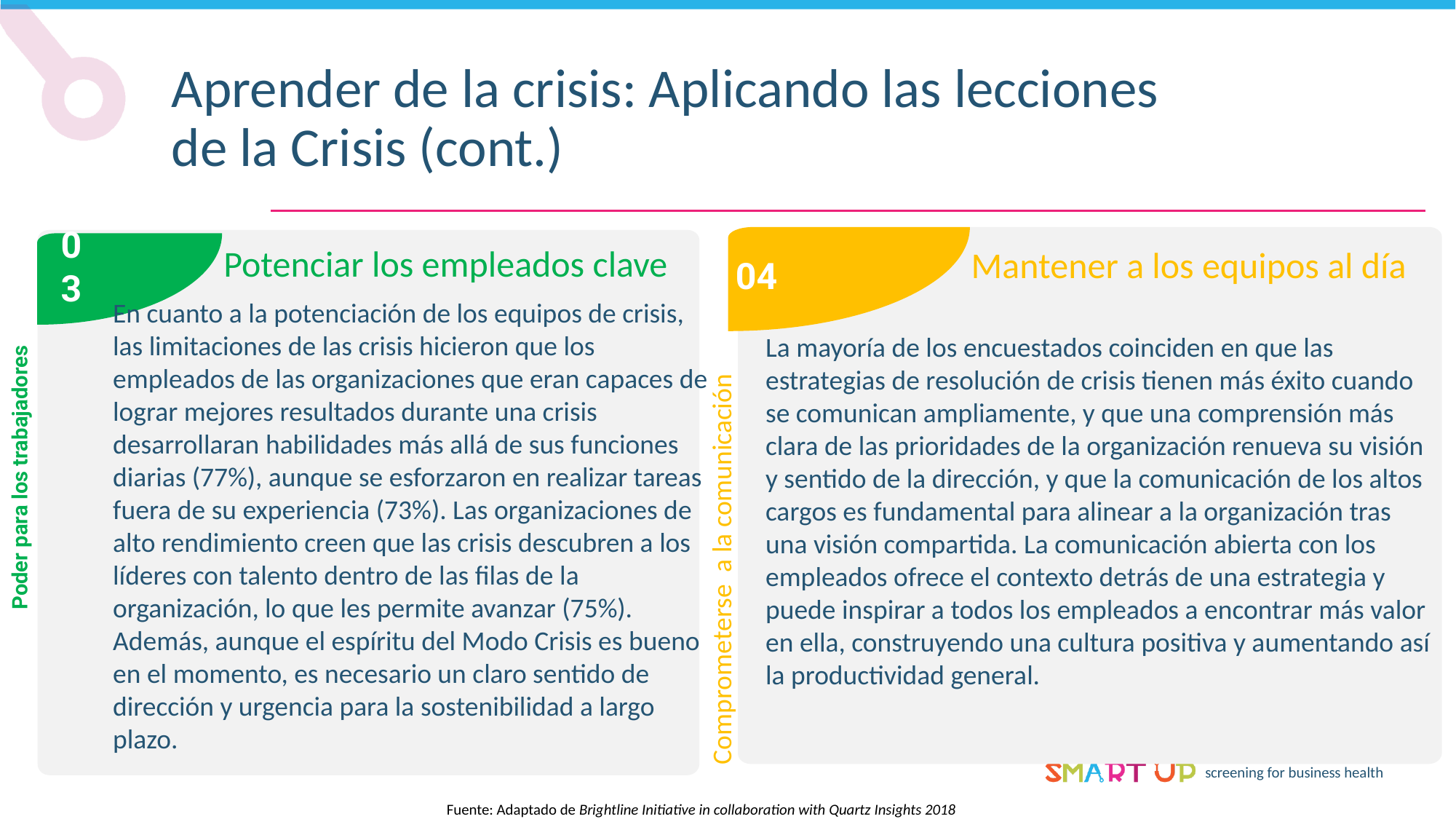

Aprender de la crisis: Aplicando las lecciones de la Crisis (cont.)

Potenciar los empleados clave
Mantener a los equipos al día
03
04
En cuanto a la potenciación de los equipos de crisis, las limitaciones de las crisis hicieron que los empleados de las organizaciones que eran capaces de lograr mejores resultados durante una crisis desarrollaran habilidades más allá de sus funciones diarias (77%), aunque se esforzaron en realizar tareas fuera de su experiencia (73%). Las organizaciones de alto rendimiento creen que las crisis descubren a los líderes con talento dentro de las filas de la organización, lo que les permite avanzar (75%). Además, aunque el espíritu del Modo Crisis es bueno en el momento, es necesario un claro sentido de dirección y urgencia para la sostenibilidad a largo plazo.
La mayoría de los encuestados coinciden en que las estrategias de resolución de crisis tienen más éxito cuando se comunican ampliamente, y que una comprensión más clara de las prioridades de la organización renueva su visión y sentido de la dirección, y que la comunicación de los altos cargos es fundamental para alinear a la organización tras una visión compartida. La comunicación abierta con los empleados ofrece el contexto detrás de una estrategia y puede inspirar a todos los empleados a encontrar más valor en ella, construyendo una cultura positiva y aumentando así la productividad general.
Poder para los trabajadores
Comprometerse  a la comunicación
Fuente: Adaptado de Brightline Initiative in collaboration with Quartz Insights 2018